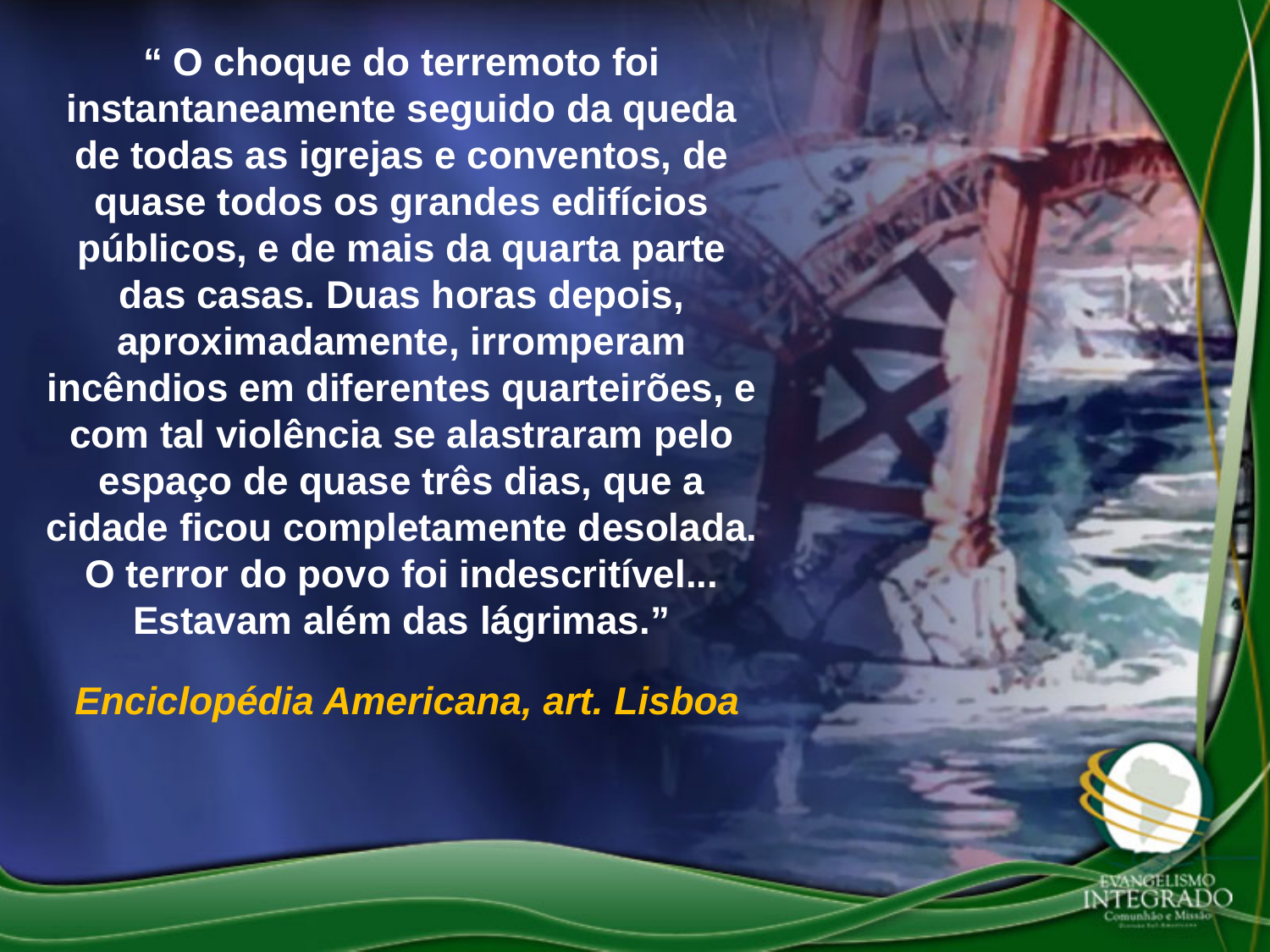

“ O choque do terremoto foi instantaneamente seguido da queda de todas as igrejas e conventos, de quase todos os grandes edifícios públicos, e de mais da quarta parte das casas. Duas horas depois, aproximadamente, irromperam incêndios em diferentes quarteirões, e com tal violência se alastraram pelo espaço de quase três dias, que a cidade ficou completamente desolada. O terror do povo foi indescritível... Estavam além das lágrimas.”

 Enciclopédia Americana, art. Lisboa